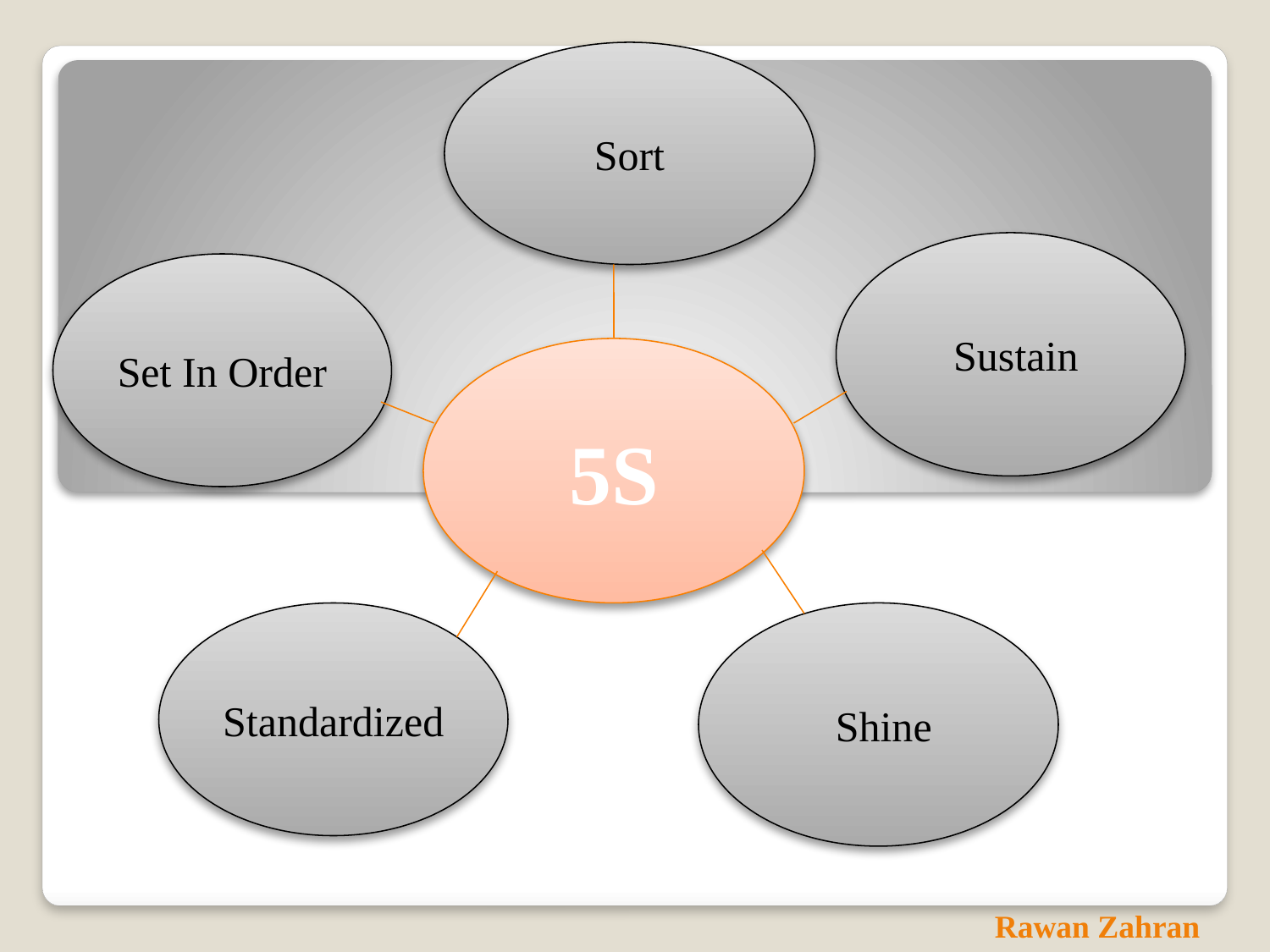

Sort
Sustain
Set In Order
5S
Standardized
Shine
Rawan Zahran